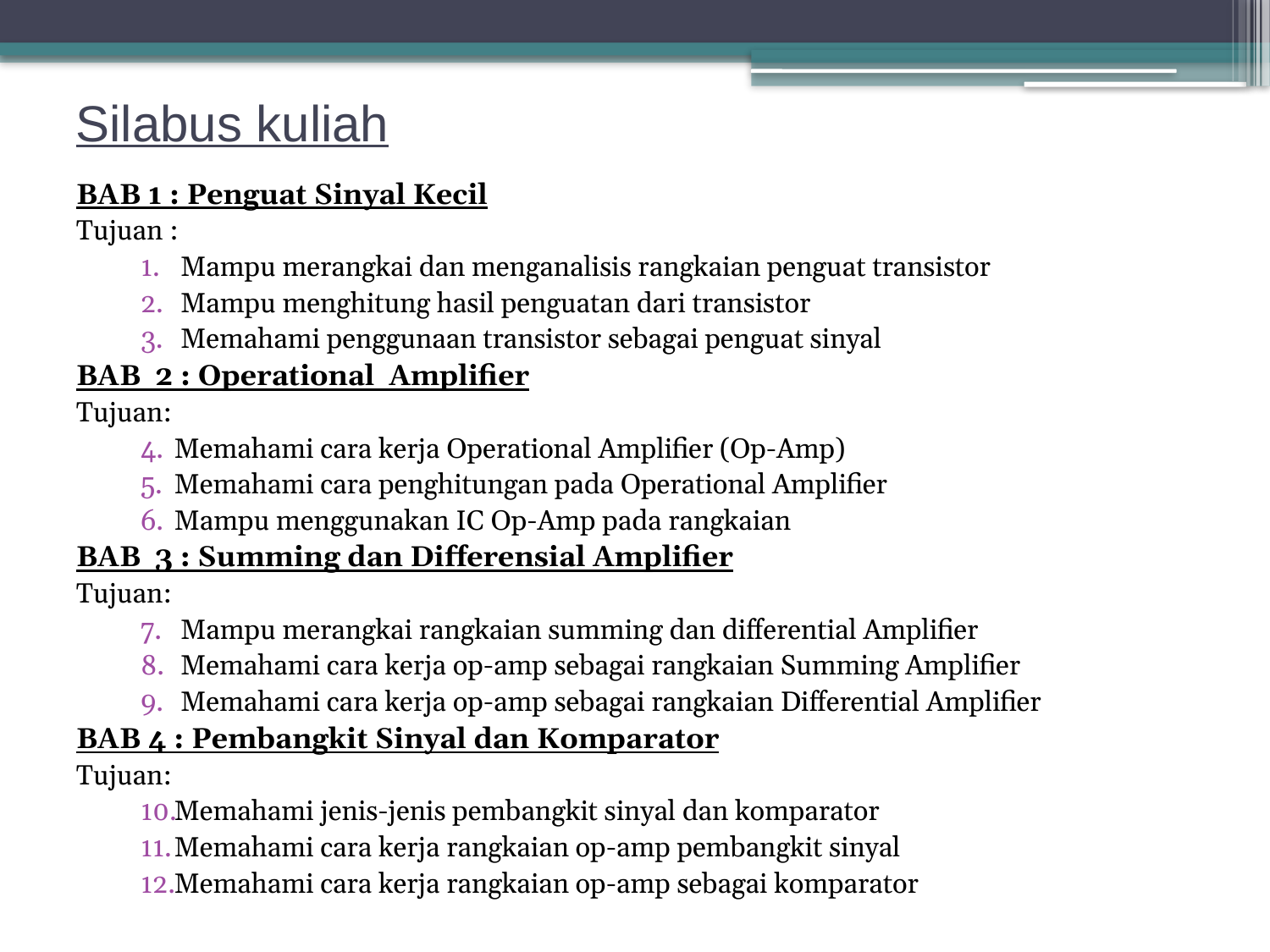

# Silabus kuliah
BAB 1 : Penguat Sinyal Kecil
Tujuan :
Mampu merangkai dan menganalisis rangkaian penguat transistor
Mampu menghitung hasil penguatan dari transistor
Memahami penggunaan transistor sebagai penguat sinyal
BAB  2 : Operational  Amplifier
Tujuan:
Memahami cara kerja Operational Amplifier (Op-Amp)
Memahami cara penghitungan pada Operational Amplifier
Mampu menggunakan IC Op-Amp pada rangkaian
BAB  3 : Summing dan Differensial Amplifier
Tujuan:
Mampu merangkai rangkaian summing dan differential Amplifier
Memahami cara kerja op-amp sebagai rangkaian Summing Amplifier
Memahami cara kerja op-amp sebagai rangkaian Differential Amplifier
BAB 4 : Pembangkit Sinyal dan Komparator
Tujuan:
Memahami jenis-jenis pembangkit sinyal dan komparator
Memahami cara kerja rangkaian op-amp pembangkit sinyal
Memahami cara kerja rangkaian op-amp sebagai komparator